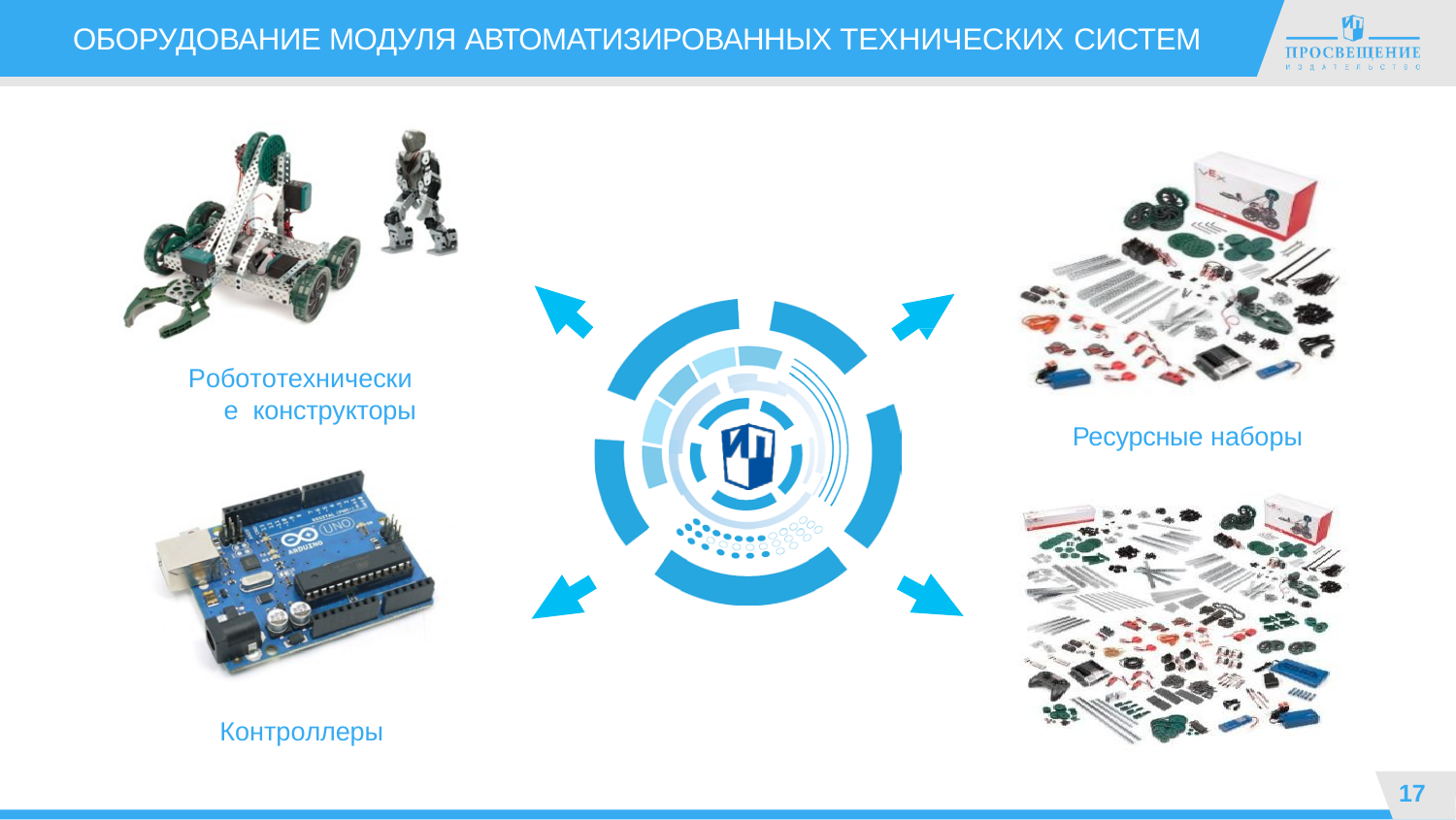

# ОБОРУДОВАНИЕ МОДУЛЯ АВТОМАТИЗИРОВАННЫХ ТЕХНИЧЕСКИХ СИСТЕМ

Робототехнические  конструкторы
Ресурсные наборы

Контроллеры
17